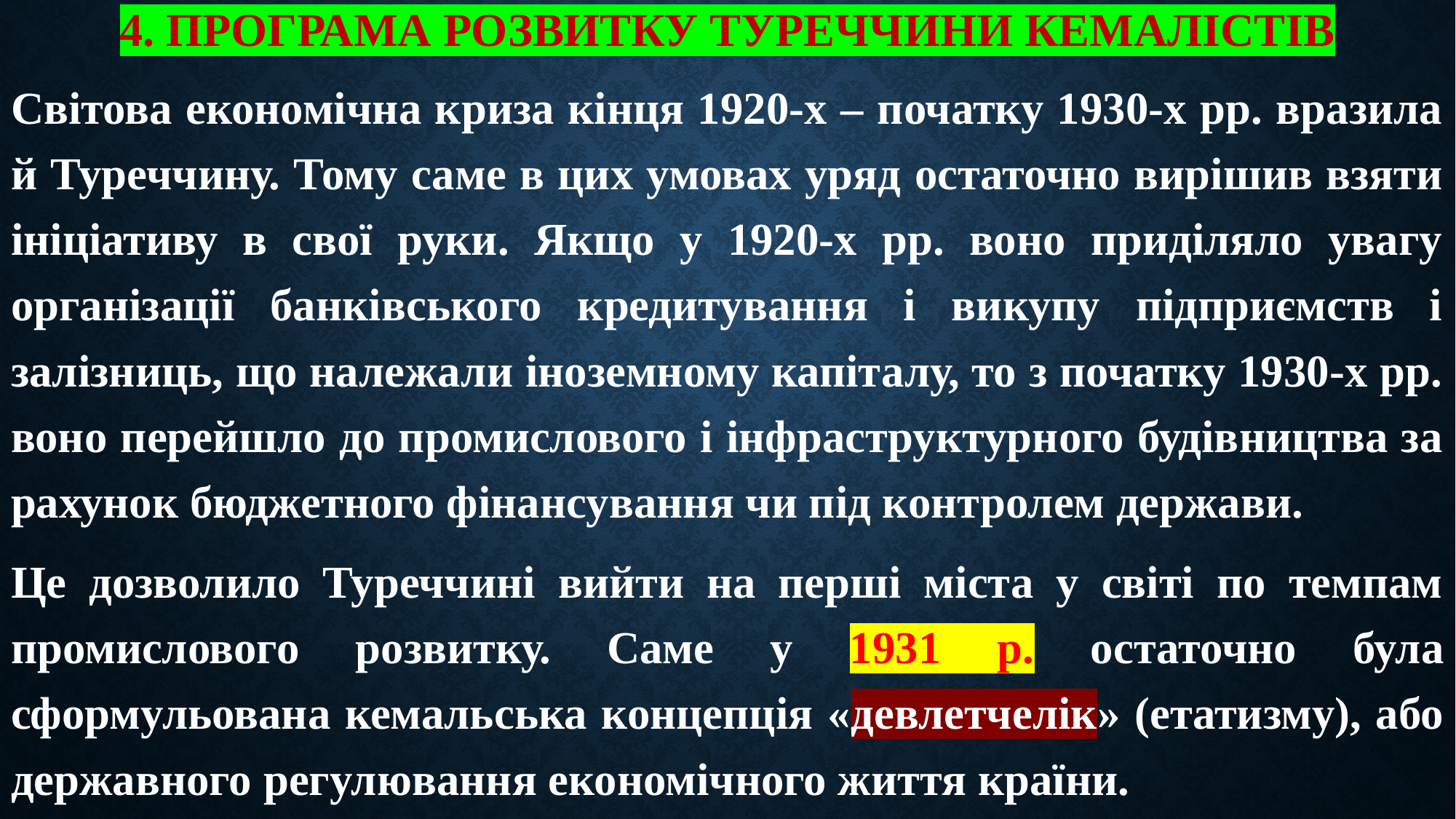

# 4. Програма розвитку Туреччини кемалістів
Світова економічна криза кінця 1920-х – початку 1930-х рр. вразила й Туреччину. Тому саме в цих умовах уряд остаточно вирішив взяти ініціативу в свої руки. Якщо у 1920-х рр. воно приділяло увагу організації банківського кредитування і викупу підприємств і залізниць, що належали іноземному капіталу, то з початку 1930-х рр. воно перейшло до промислового і інфраструктурного будівництва за рахунок бюджетного фінансування чи під контролем держави.
Це дозволило Туреччині вийти на перші міста у світі по темпам промислового розвитку. Саме у 1931 р. остаточно була сформульована кемальська концепція «девлетчелік» (етатизму), або державного регулювання економічного життя країни.